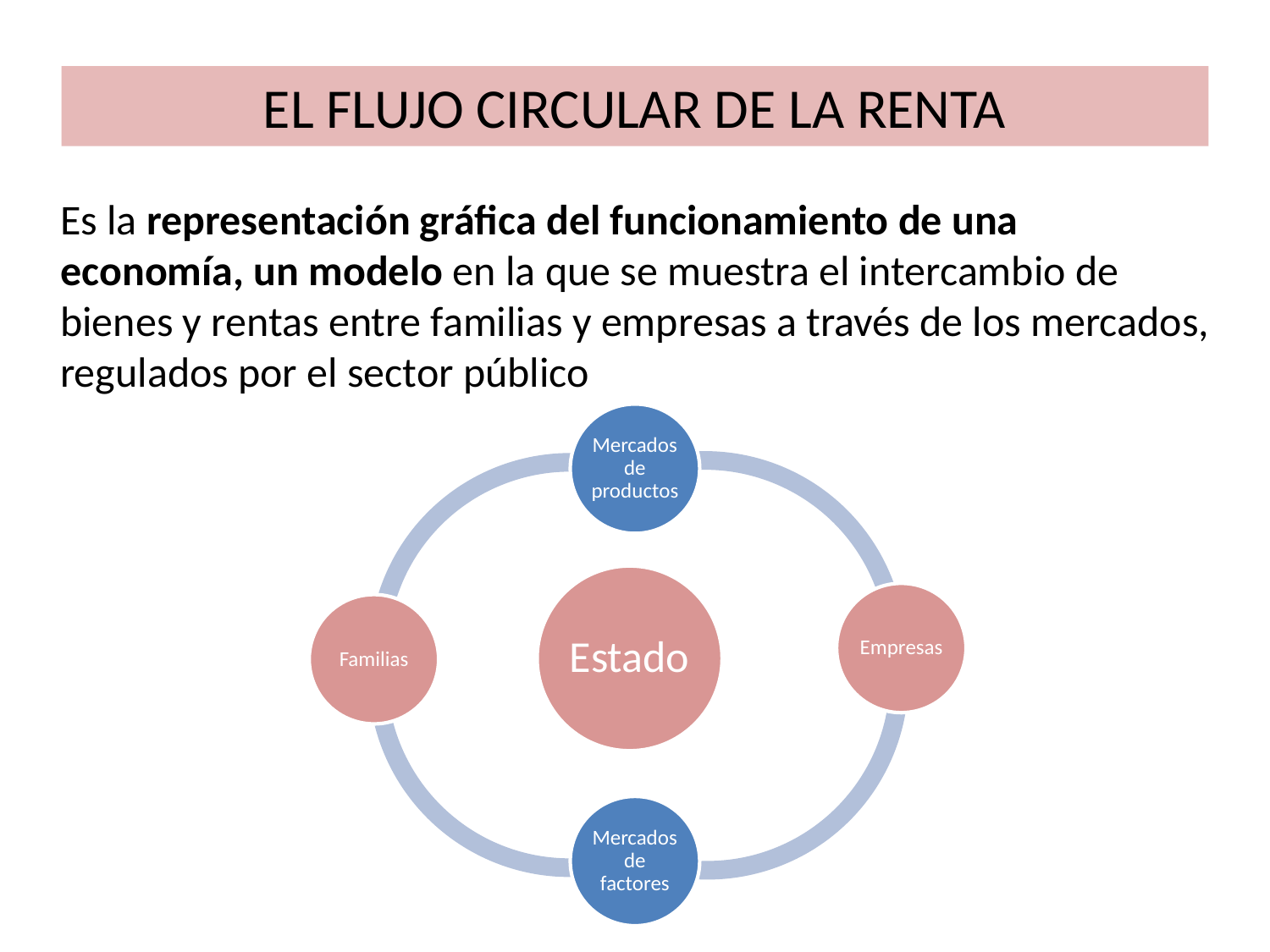

# EL FLUJO CIRCULAR DE LA RENTA
Es la representación gráfica del funcionamiento de una  economía, un modelo en la que se muestra el intercambio de bienes y rentas entre familias y empresas a través de los mercados, regulados por el sector público
Estado
Mercados de productos
Empresas
Mercados de factores
Familias